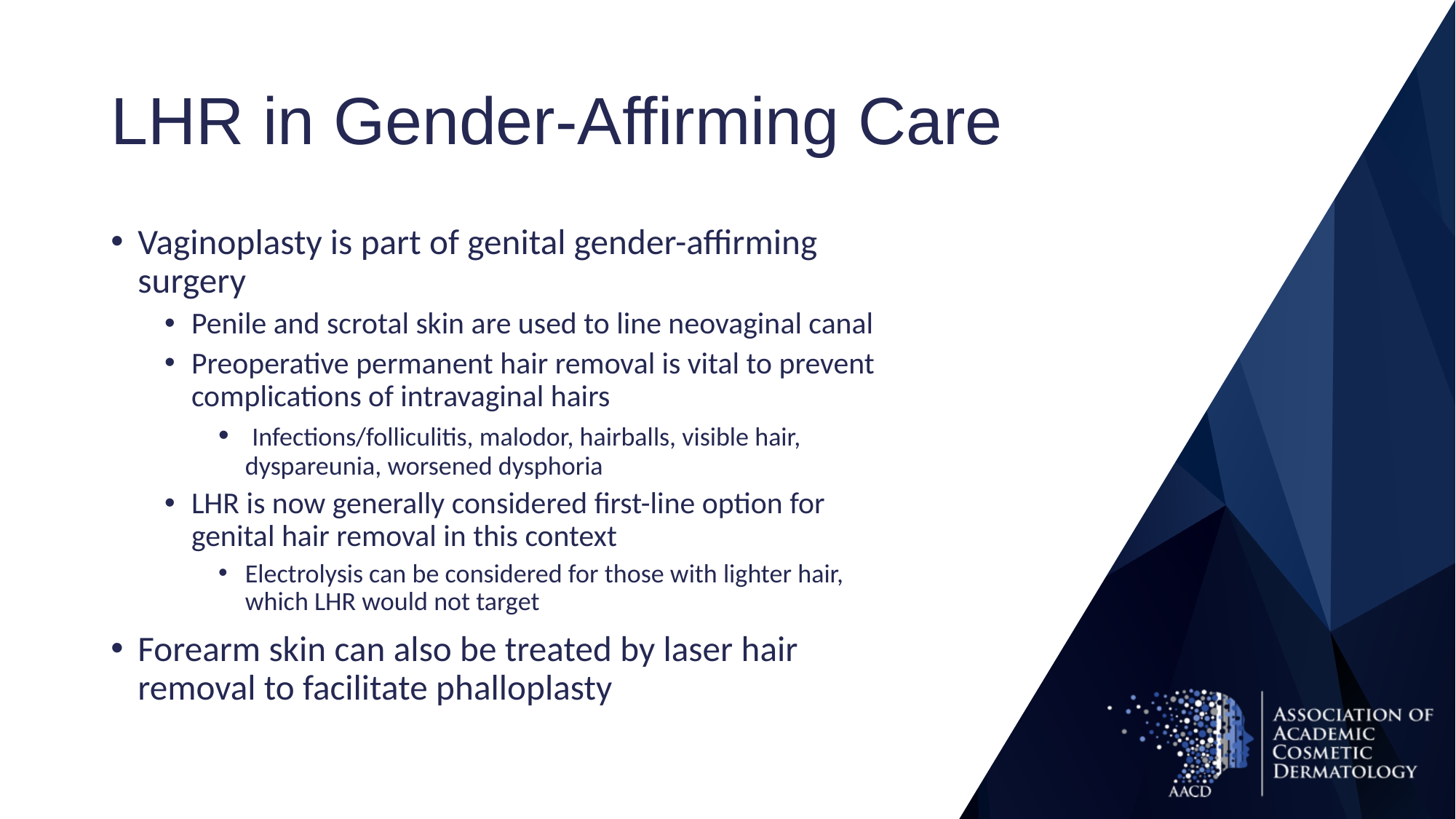

# LHR in Gender-Affirming Care
Vaginoplasty is part of genital gender-affirming surgery
Penile and scrotal skin are used to line neovaginal canal
Preoperative permanent hair removal is vital to prevent complications of intravaginal hairs
 Infections/folliculitis, malodor, hairballs, visible hair, dyspareunia, worsened dysphoria
LHR is now generally considered first-line option for genital hair removal in this context
Electrolysis can be considered for those with lighter hair, which LHR would not target
Forearm skin can also be treated by laser hair removal to facilitate phalloplasty